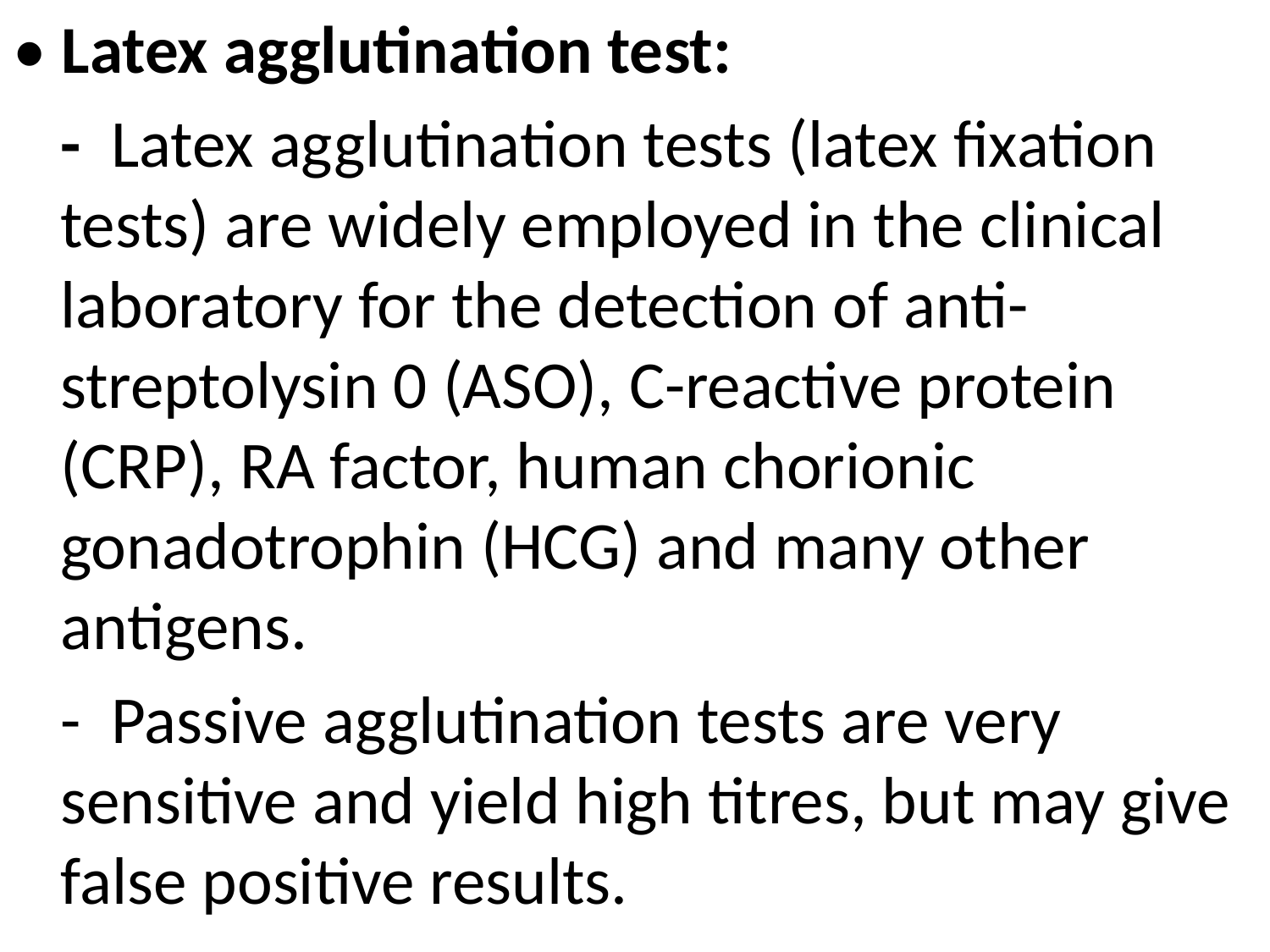

• Latex agglutination test:
	-  Latex agglutination tests (latex fixation tests) are widely employed in the clinical laboratory for the detection of anti-streptolysin 0 (ASO), C-reactive protein (CRP), RA factor, human chorionic gonadotrophin (HCG) and many other antigens.
	-  Passive agglutination tests are very sensitive and yield high titres, but may give false positive results.